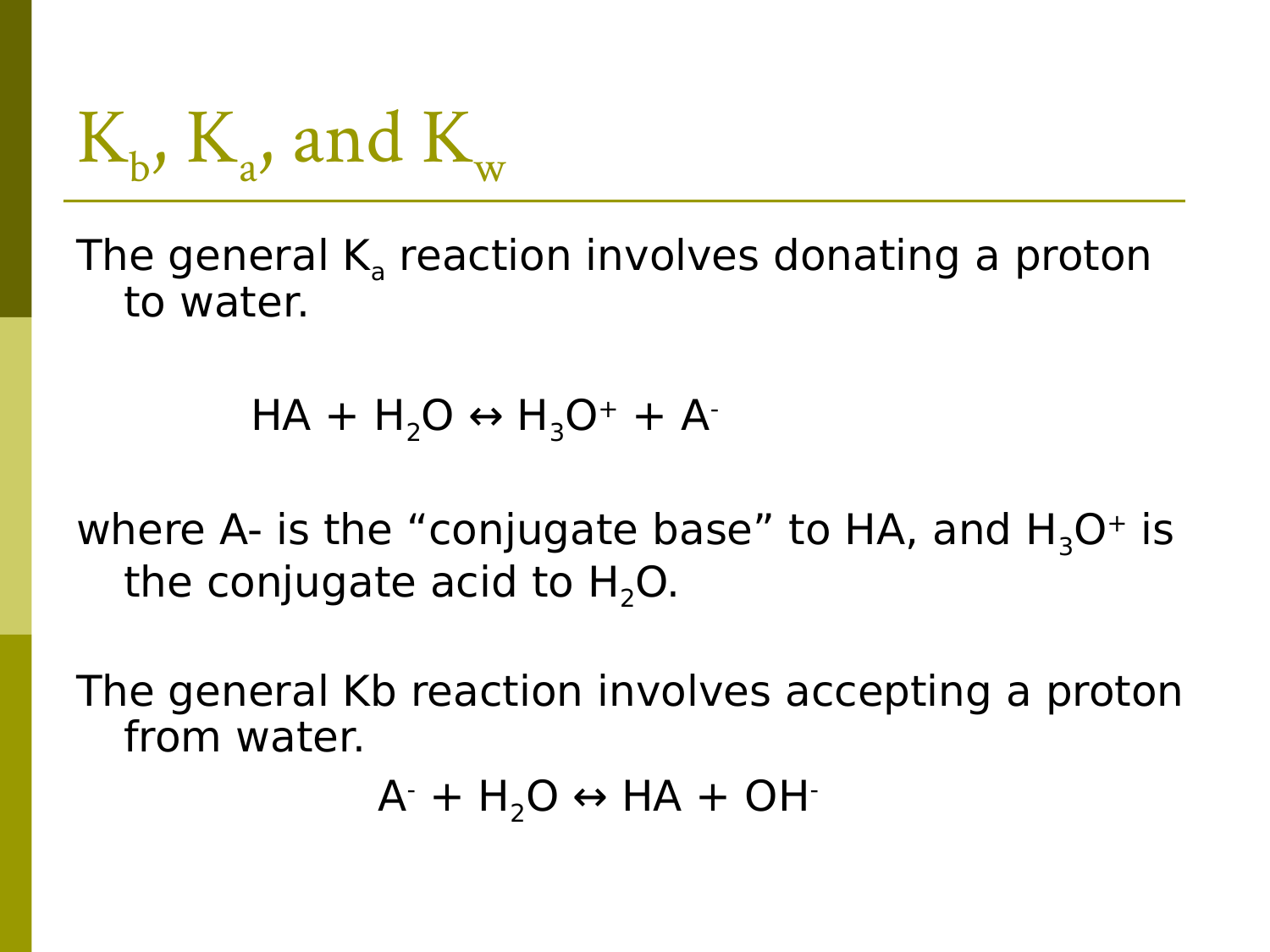

# Kb, Ka, and Kw
The general Ka reaction involves donating a proton to water.

		HA + H2O ↔ H3O+ + A-

where A- is the “conjugate base” to HA, and H3O+ is the conjugate acid to H2O.

The general Kb reaction involves accepting a proton from water.
			A- + H2O ↔ HA + OH-